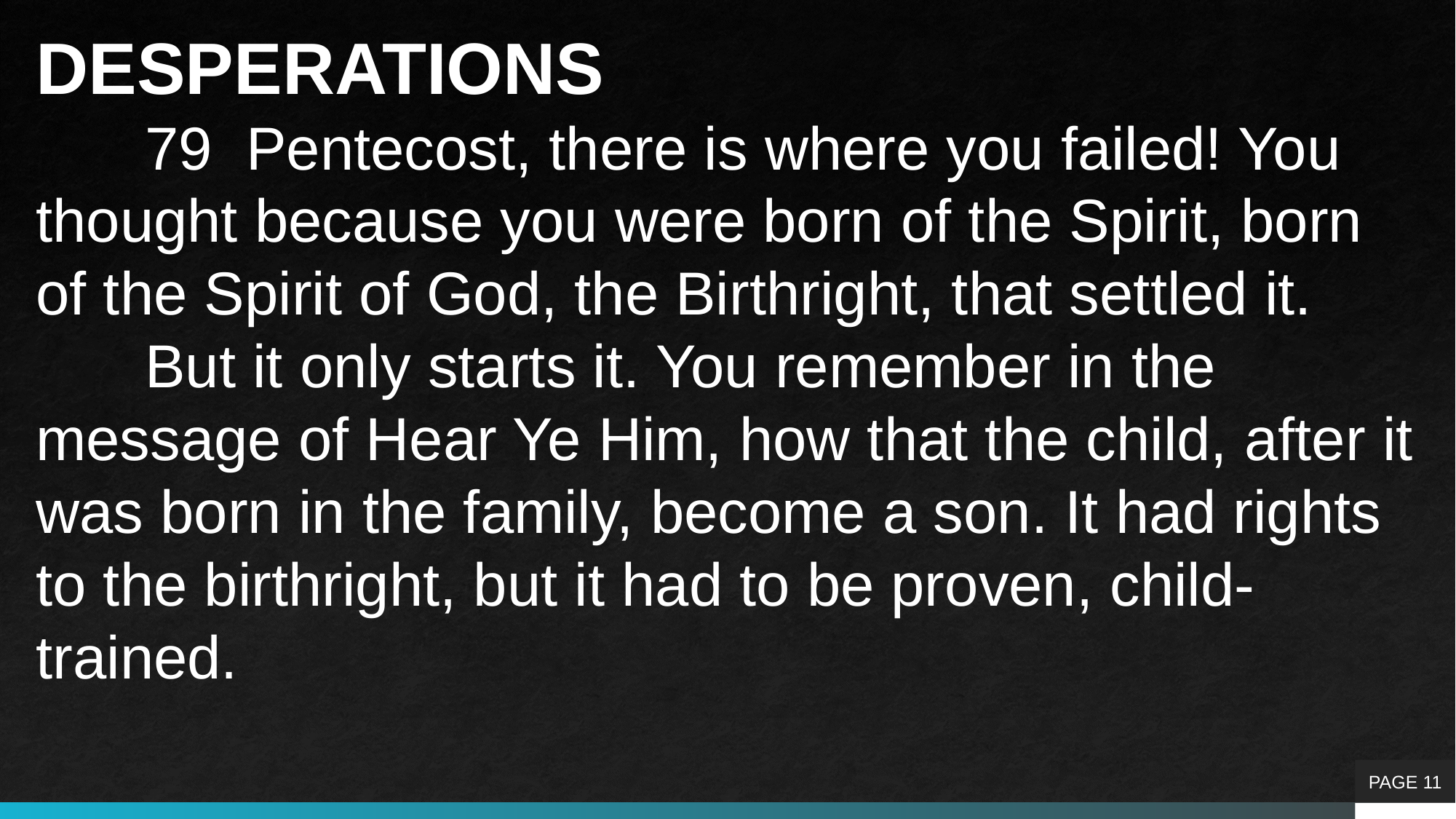

DESPERATIONS
	79  Pentecost, there is where you failed! You thought because you were born of the Spirit, born of the Spirit of God, the Birthright, that settled it.
	But it only starts it. You remember in the message of Hear Ye Him, how that the child, after it was born in the family, become a son. It had rights to the birthright, but it had to be proven, child-trained.
PAGE 11